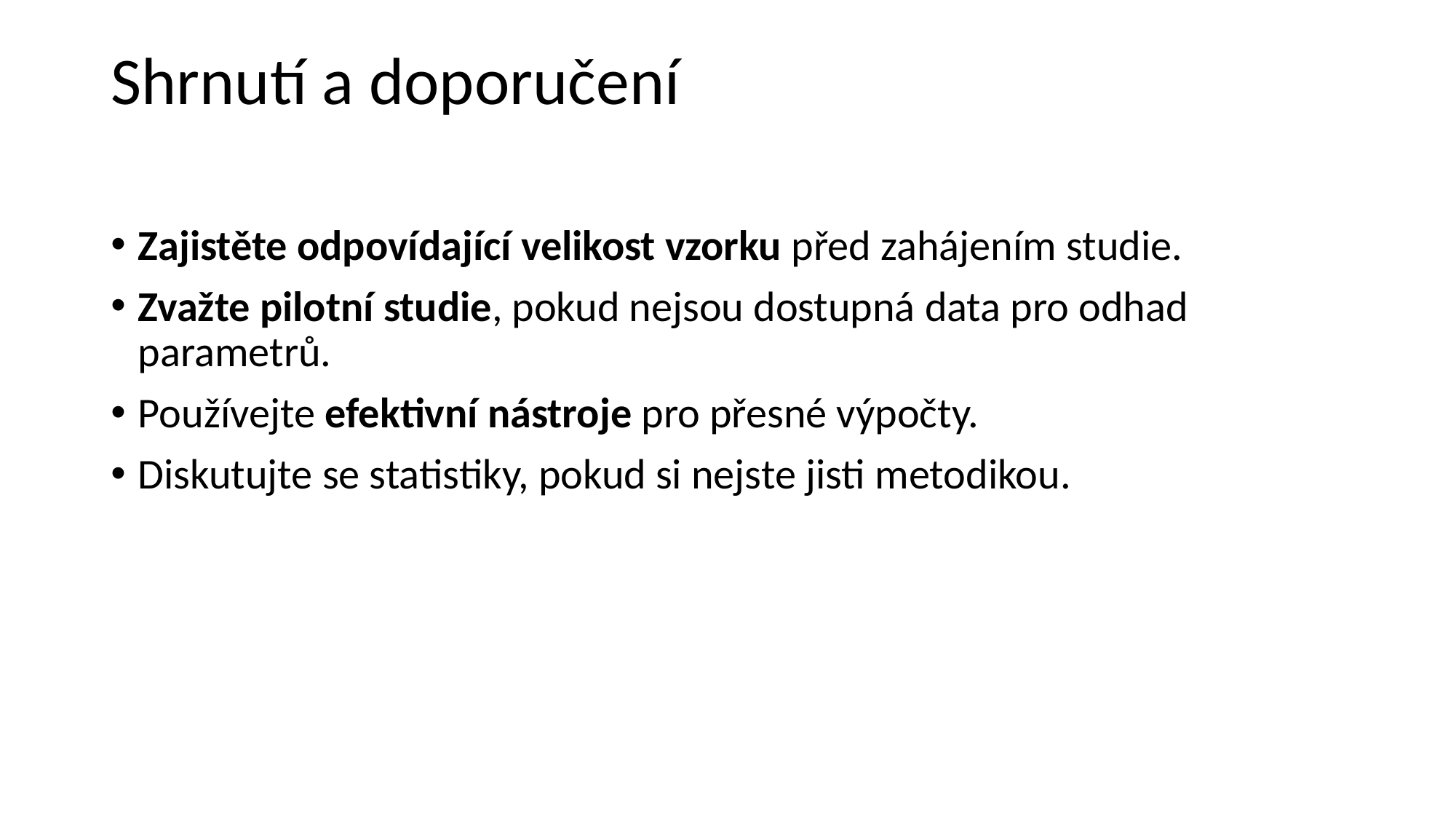

# Shrnutí a doporučení
Zajistěte odpovídající velikost vzorku před zahájením studie.
Zvažte pilotní studie, pokud nejsou dostupná data pro odhad parametrů.
Používejte efektivní nástroje pro přesné výpočty.
Diskutujte se statistiky, pokud si nejste jisti metodikou.